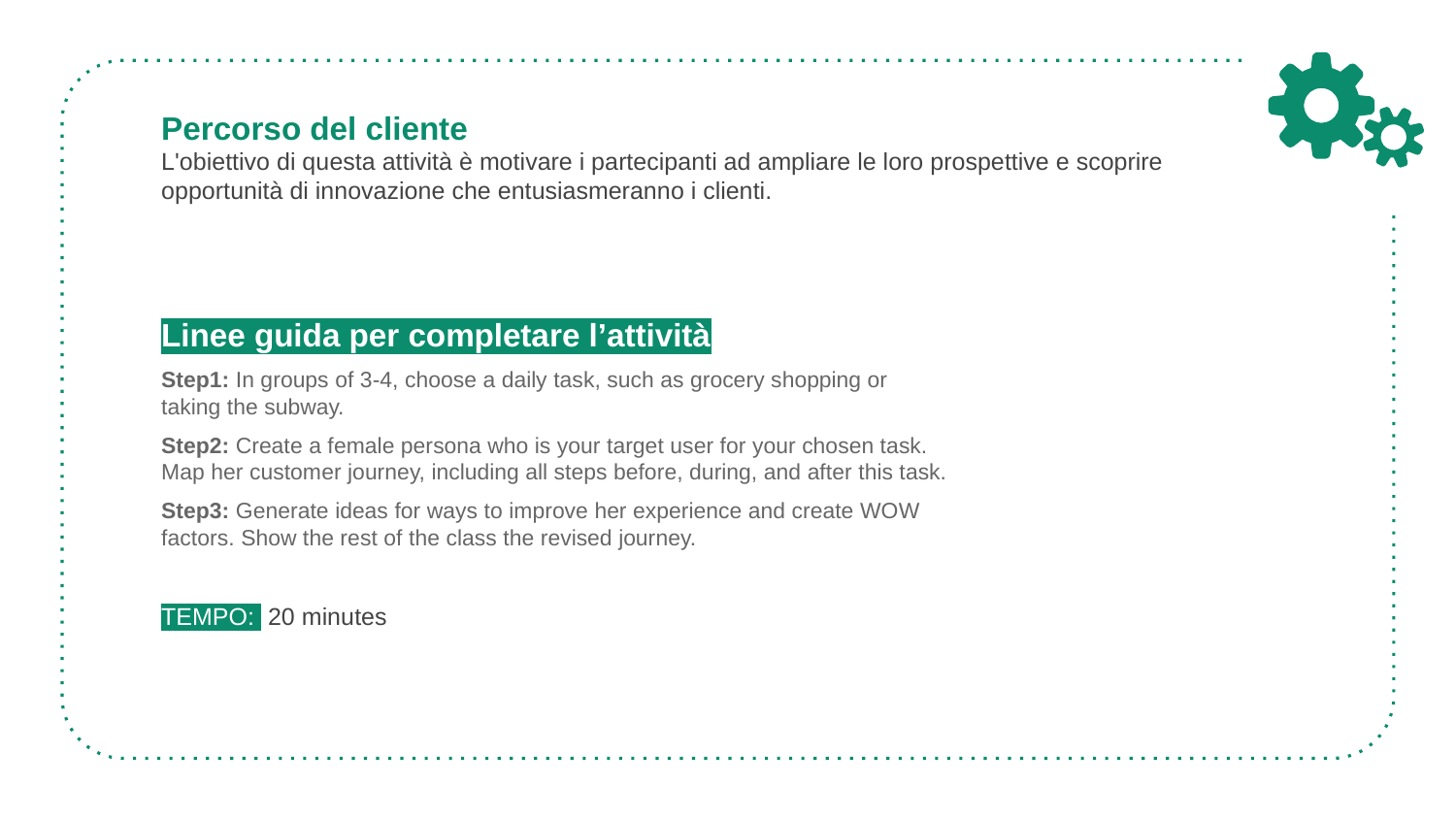

# Percorso del cliente L'obiettivo di questa attività è motivare i partecipanti ad ampliare le loro prospettive e scoprire opportunità di innovazione che entusiasmeranno i clienti.
Linee guida per completare l’attività
Step1: In groups of 3-4, choose a daily task, such as grocery shopping or taking the subway.
Step2: Create a female persona who is your target user for your chosen task. Map her customer journey, including all steps before, during, and after this task.
Step3: Generate ideas for ways to improve her experience and create WOW factors. Show the rest of the class the revised journey.

TEMPO:  20 minutes